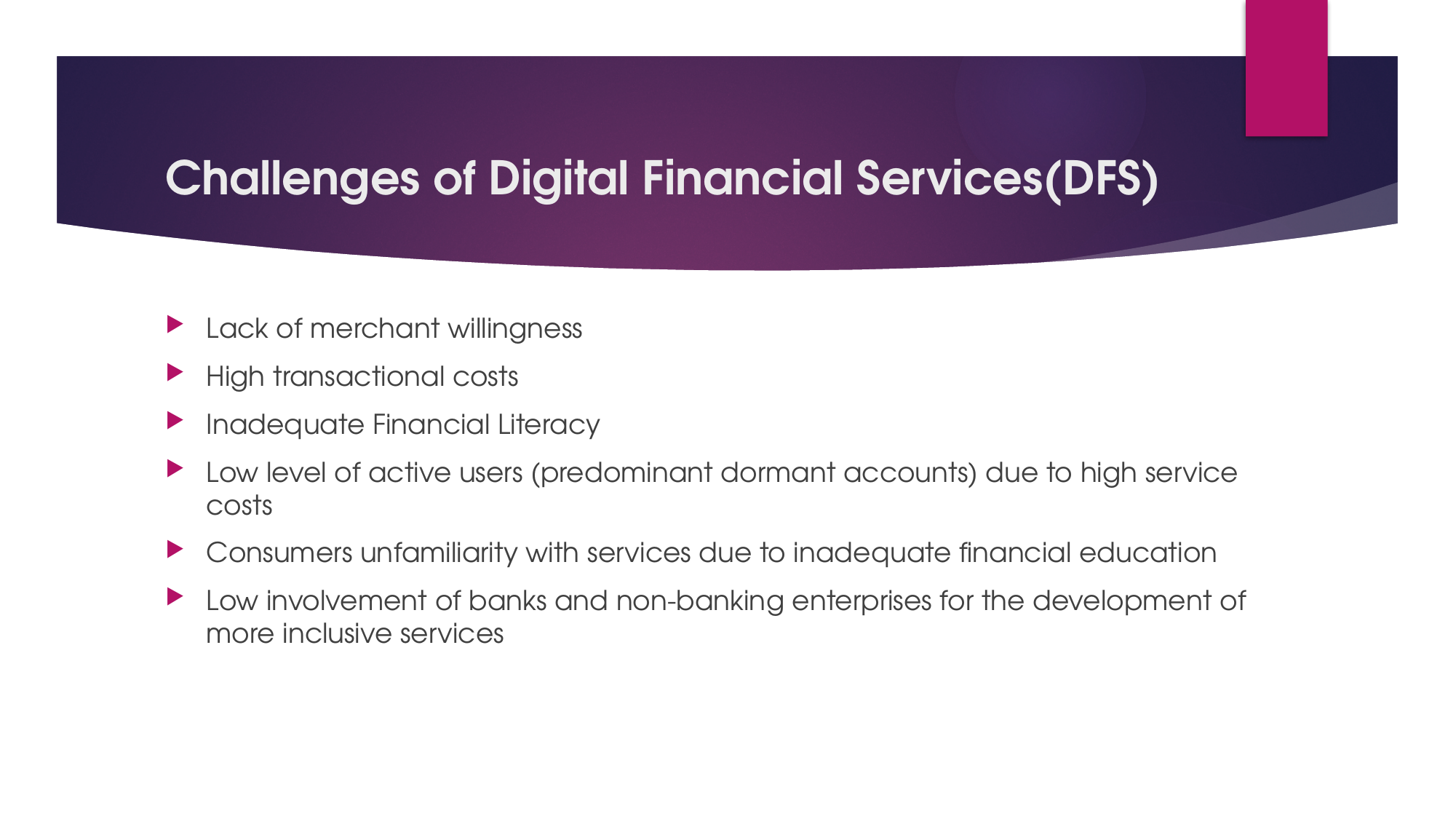

# Challenges of Digital Financial Services(DFS)
Lack of merchant willingness
High transactional costs
Inadequate Financial Literacy
Low level of active users (predominant dormant accounts) due to high service costs
Consumers unfamiliarity with services due to inadequate financial education
Low involvement of banks and non-banking enterprises for the development of more inclusive services